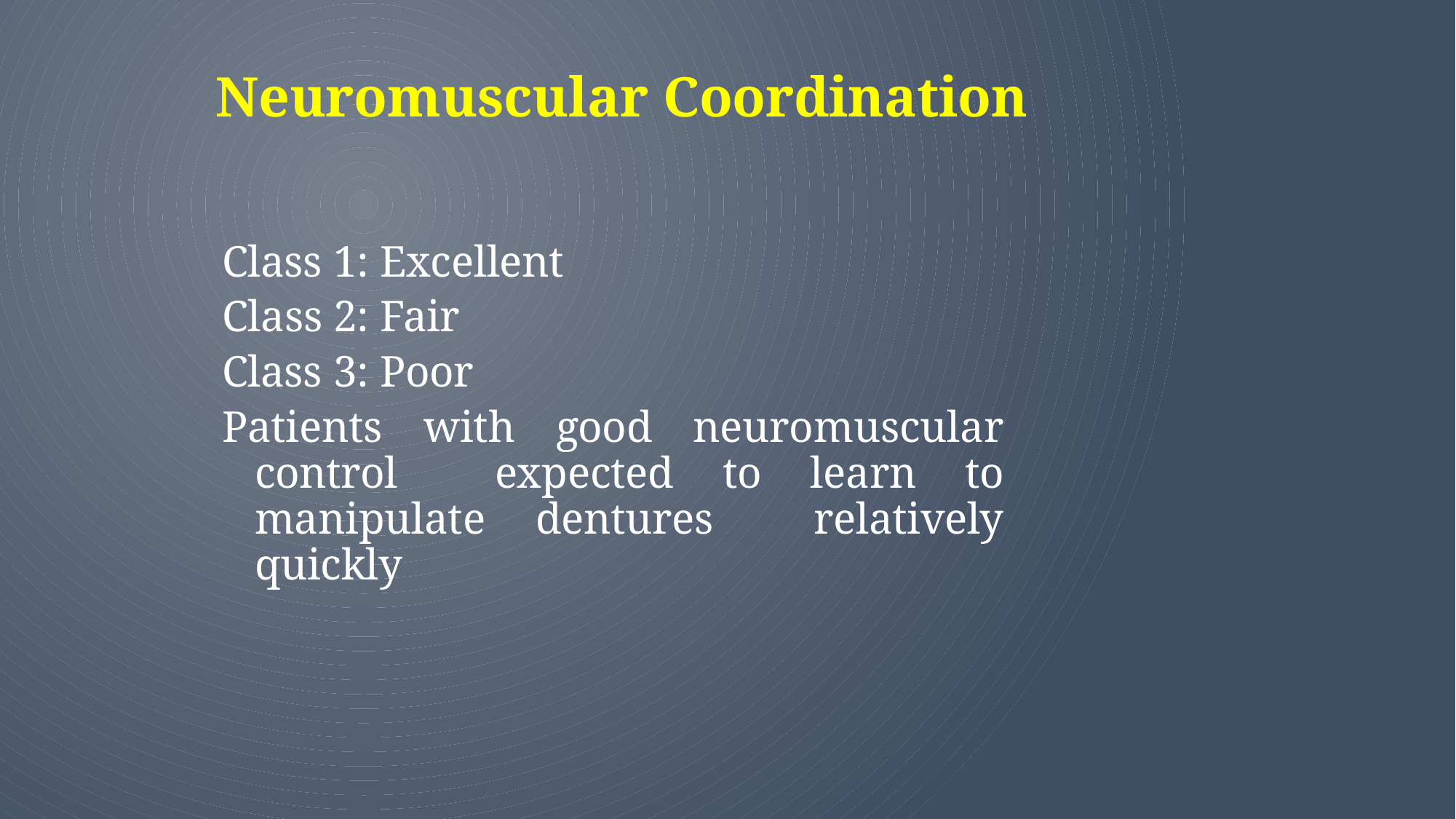

Neuromuscular Coordination
Class 1: Excellent
Class 2: Fair
Class 3: Poor
Patients with good neuromuscular control  expected to learn to manipulate dentures  relatively quickly
18